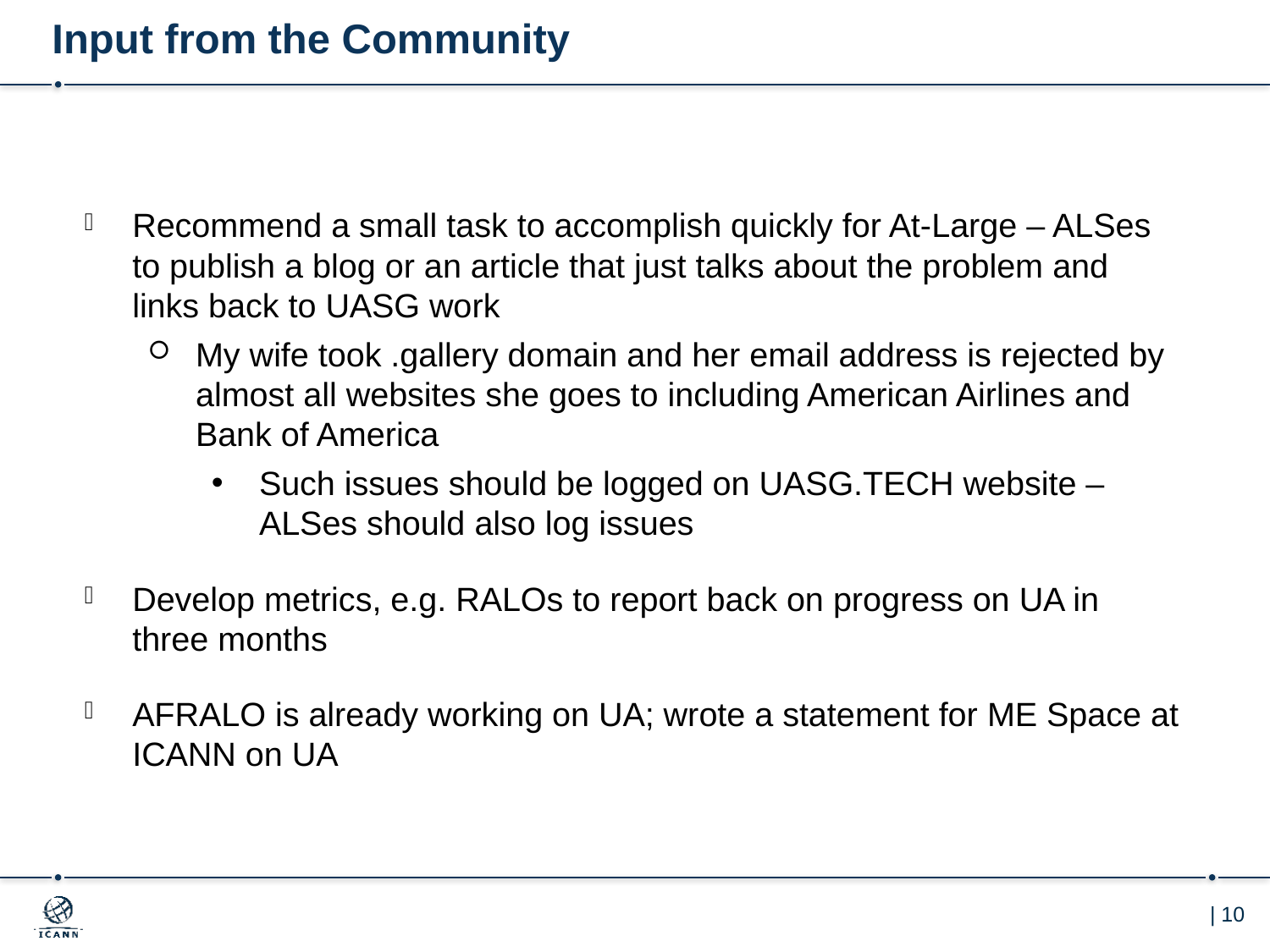

# Input from the Community
Recommend a small task to accomplish quickly for At-Large – ALSes to publish a blog or an article that just talks about the problem and links back to UASG work
My wife took .gallery domain and her email address is rejected by almost all websites she goes to including American Airlines and Bank of America
Such issues should be logged on UASG.TECH website – ALSes should also log issues
Develop metrics, e.g. RALOs to report back on progress on UA in three months
AFRALO is already working on UA; wrote a statement for ME Space at ICANN on UA